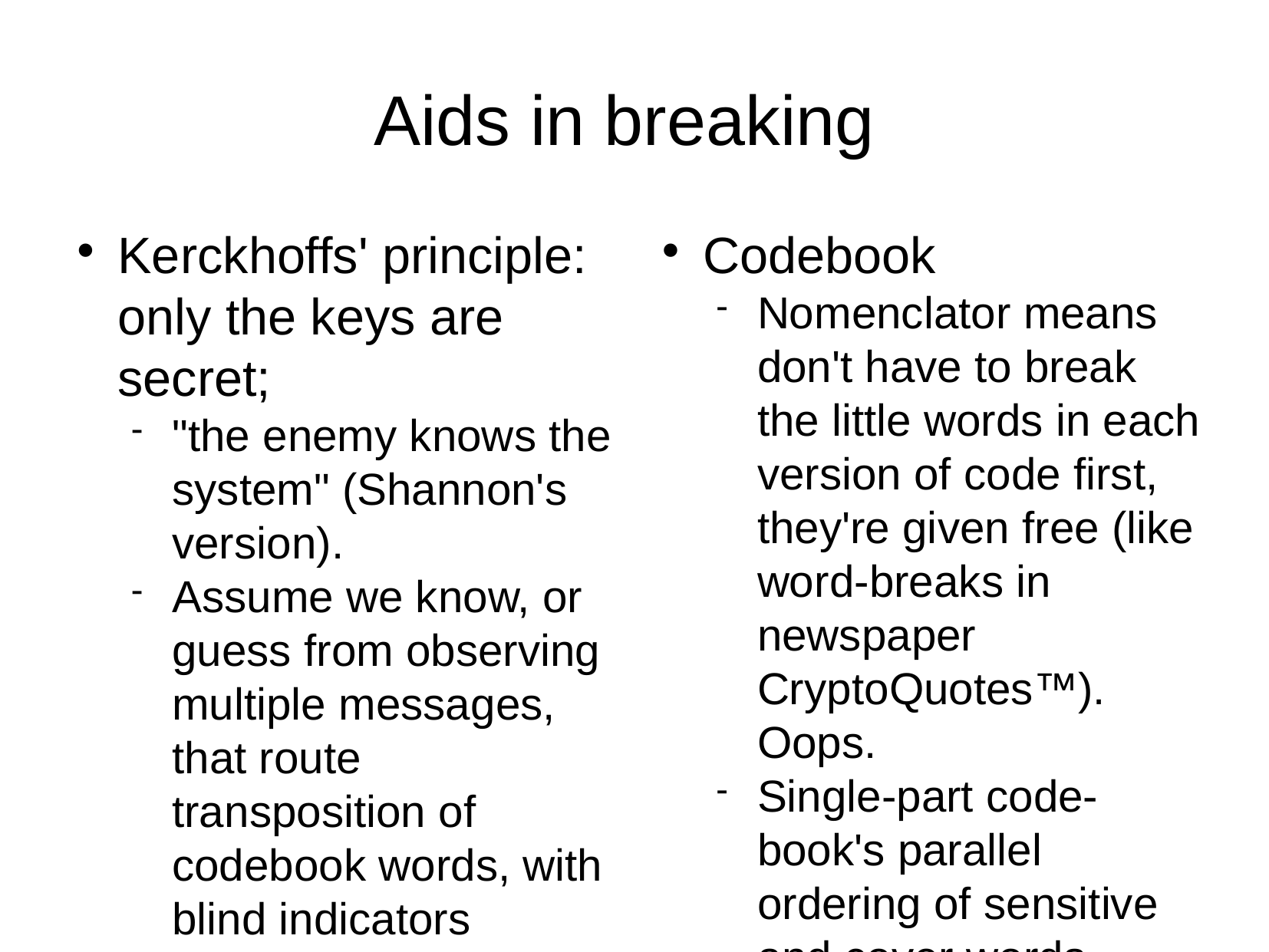

Aids in breaking
Kerckhoffs' principle: only the keys are secret;
"the enemy knows the system" (Shannon's version).
Assume we know, or guess from observing multiple messages, that route transposition of codebook words, with blind indicators added.
We don't know the routes; nor the blind indicators; nor the Nomenclator book of Arbitraries.
Transposition
Blind route indicators would make sorting messages into depths easier, as 1st Blind is number of columns. Many homophones, 9 per Route.
 (Did they have more than one Route for a given width during a key period? If not, Fail! )
One-part alphabetic will suggest homophones !
Typically small number of factors  of body size for columns x lines.
Blind route indicators will tattle that # columns is sometimes the same as another message of different length, removing all doubt as to which factors are which.
Blind column indicators serve as error correction for proper recipient but likewise will aid a cryptanalyst with a depth to do multiple anagramming once they've been intuited
Codebook
Nomenclator means don't have to break the little words in each version of code first, they're given free (like word-breaks in newspaper CryptoQuotes™). Oops.
Single-part code-book's parallel ordering of sensitive and cover words helps infer meaning !
Military Intelligence has much context to provide probable words from Order of Battle and Operational Awareness.
E.g., if we knew addressee SHELTER Weitzel refers to a (Maj)Genl, could infer SHELTER is either /MajGenl/ or /Genl/ from context.
Unknown Codewords can be obvious from context once known ones filled in.
/Richmond/ … WALNUT Legislature
Which Legislature might General in  Richmond be talking to? Not likely State of Maine …
Recently declassified, how Nazi Germany broke a US Code https://www.nsa.gov/news-features/declassified-documents/tech-journals/
Blinds acting as nulls in last line are operator chat !